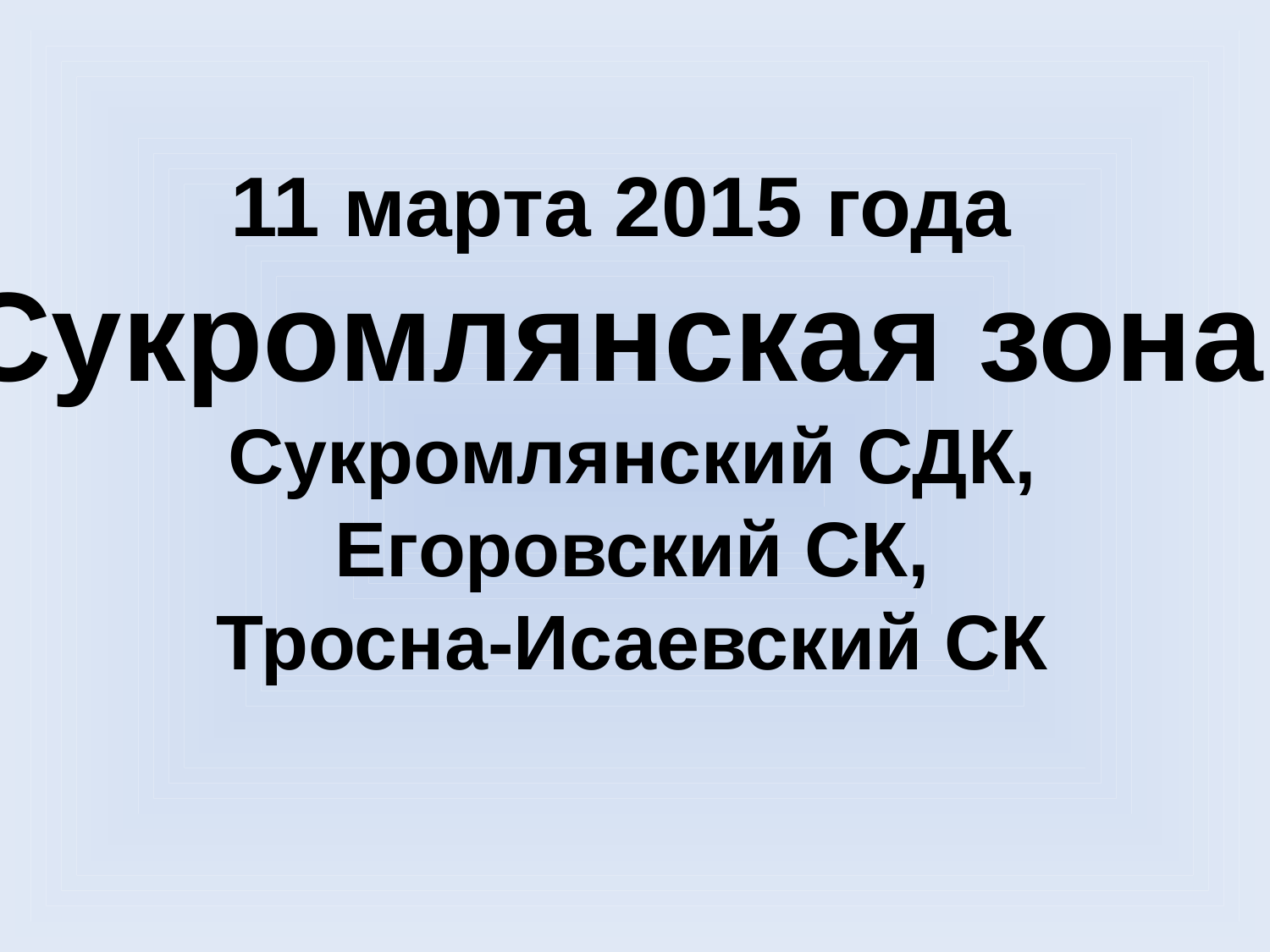

11 марта 2015 года
Сукромлянская зона:
Сукромлянский СДК,
Егоровский СК,
Тросна-Исаевский СК